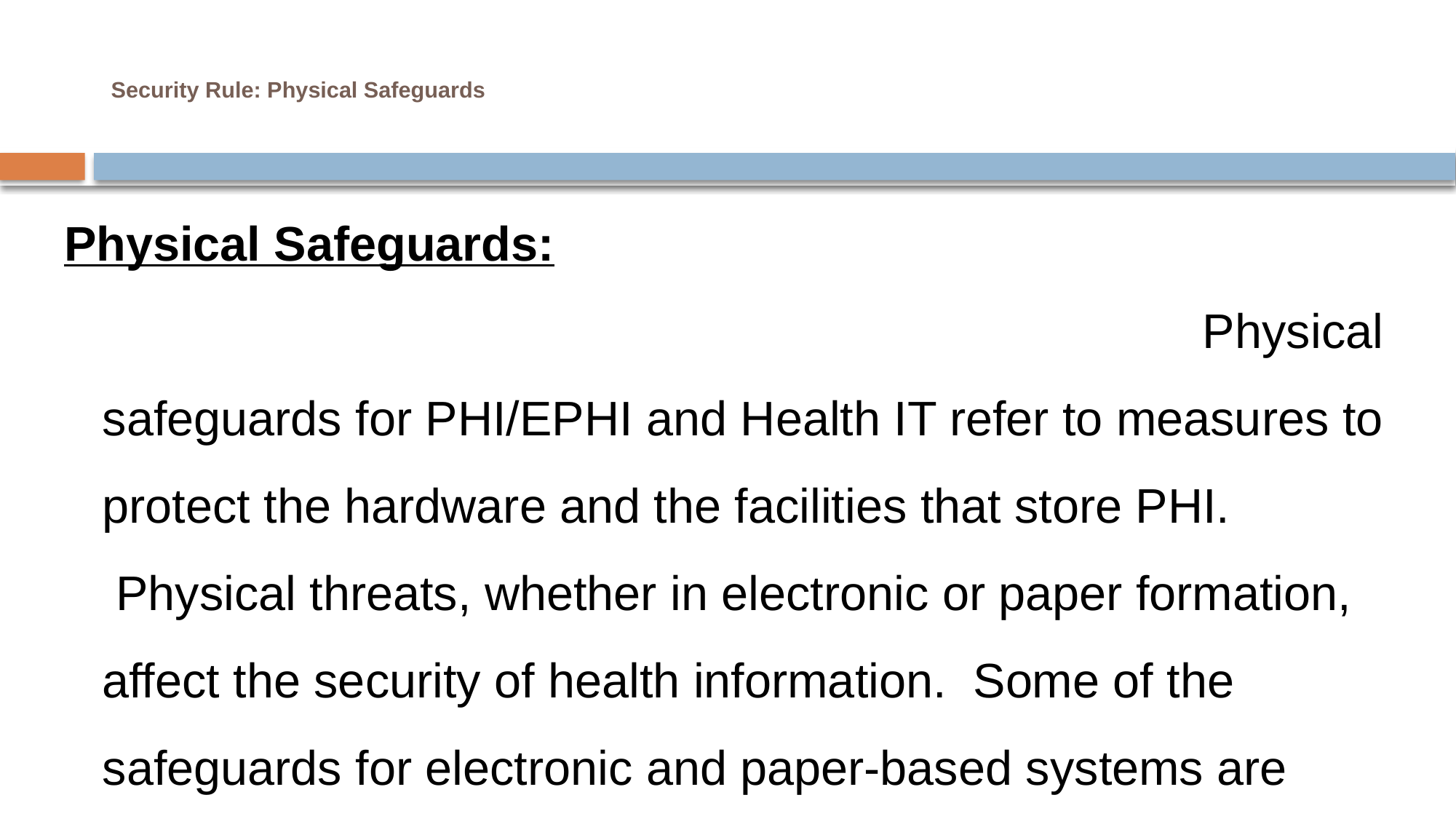

# Security Rule: Physical Safeguards

Physical Safeguards:                                                                                                                                                 Physical safeguards for PHI/EPHI and Health IT refer to measures to protect the hardware and the facilities that store PHI.  Physical threats, whether in electronic or paper formation, affect the security of health information.  Some of the safeguards for electronic and paper-based systems are similar, but some safeguards are specific to health IT.